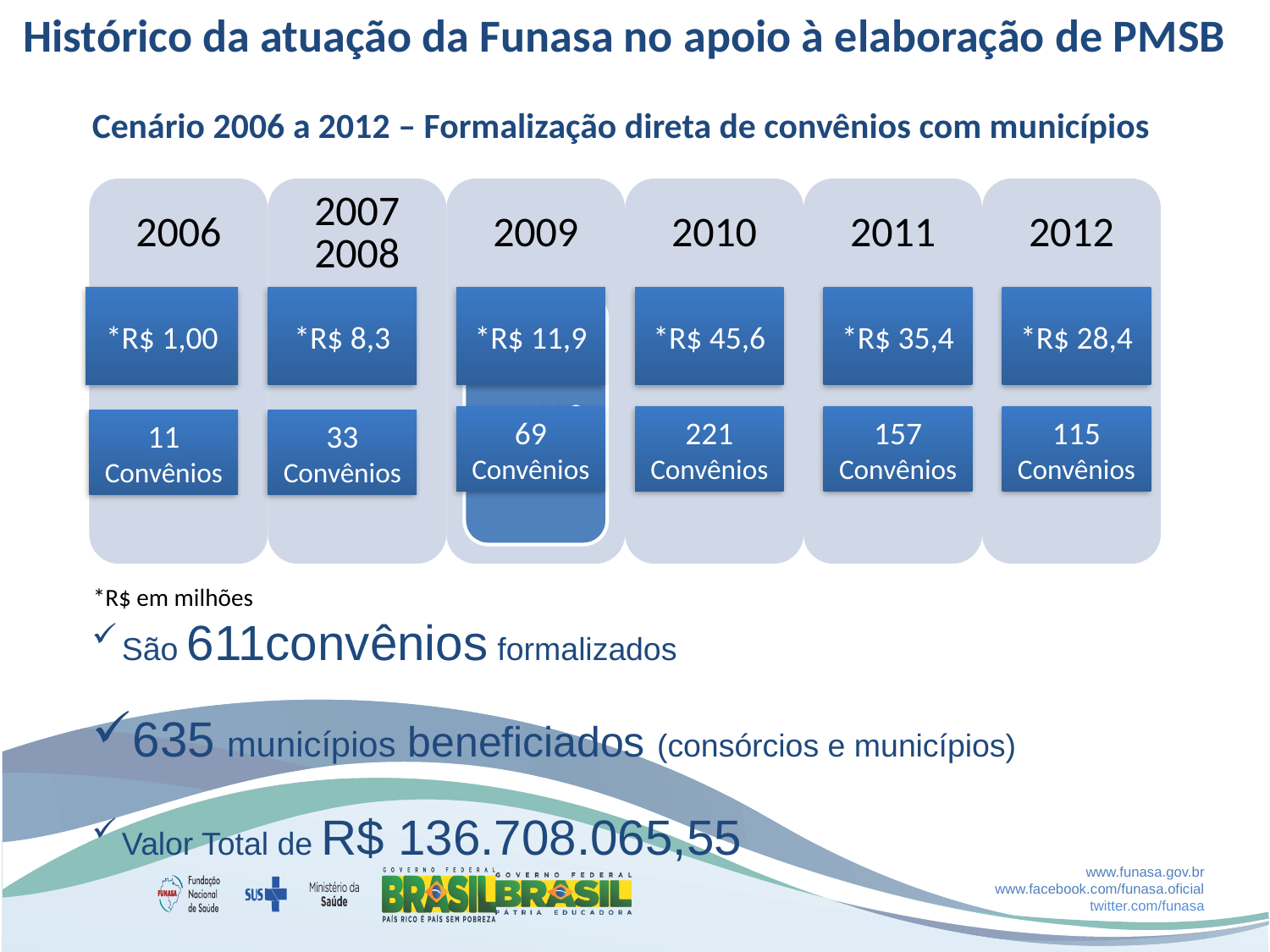

Histórico da atuação da Funasa no apoio à elaboração de PMSB

Cenário 2006 a 2012 – Formalização direta de convênios com municípios
ELABORAÇÃO DOS PLANOS MUNICIPAIS DE SANEAMENTO BÁSICO
2009
2010
2011
2012
2006
2007
2008
R$ 11,8

*R$ 1,00

*R$ 8,3

*R$ 11,9

*R$ 45,6

*R$ 35,4

*R$ 28,4

69 Convênios
221 Convênios
157 Convênios
115 Convênios
11 Convênios
33 Convênios
*R$ em milhões

São 611convênios formalizados

635 municípios beneficiados (consórcios e municípios)

Valor Total de R$ 136.708.065,55